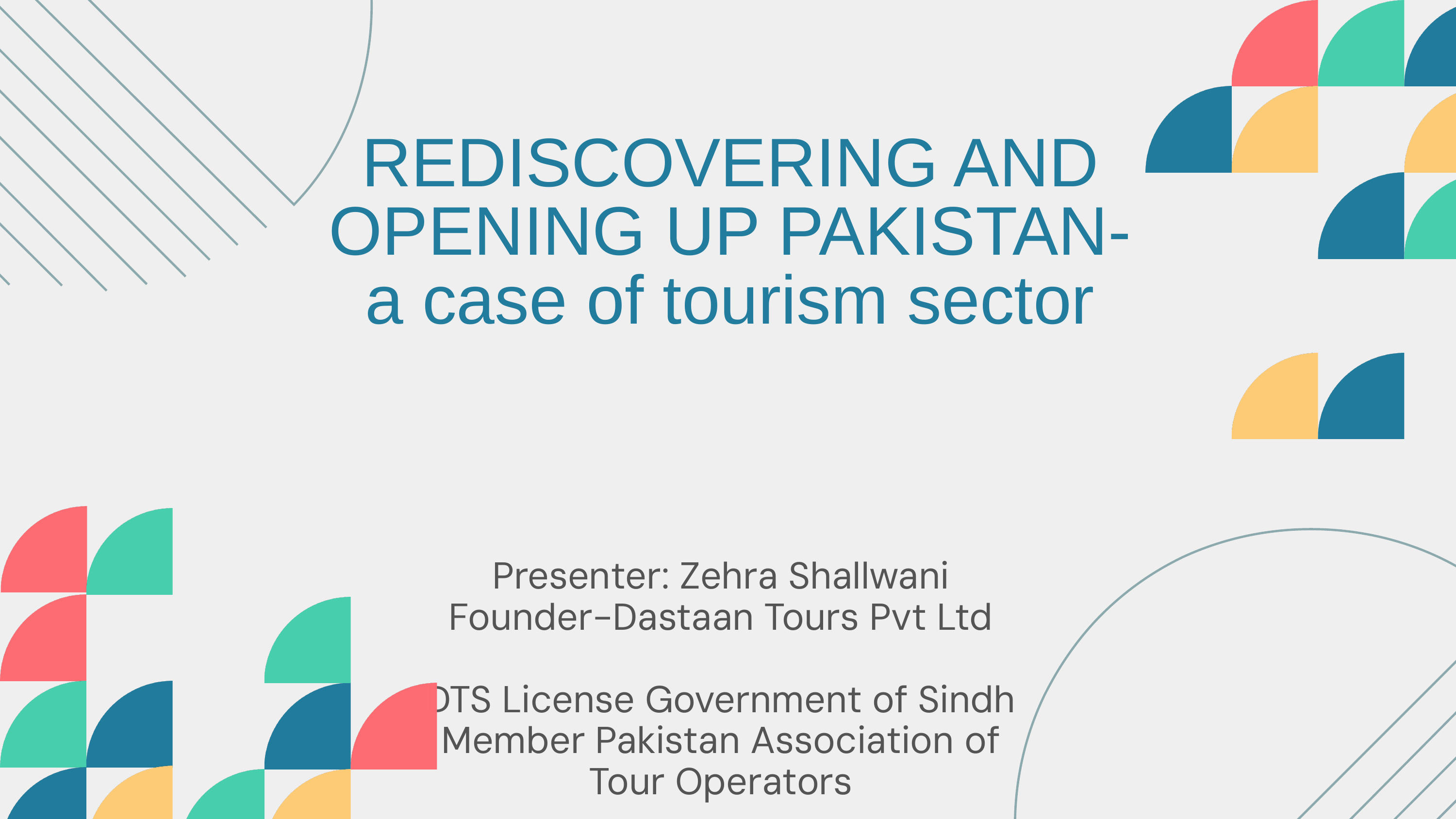

REDISCOVERING AND OPENING UP PAKISTAN-
a case of tourism sector

Presenter: Zehra Shallwani
Founder-Dastaan Tours Pvt Ltd

DTS License Government of Sindh
Member Pakistan Association of Tour Operators